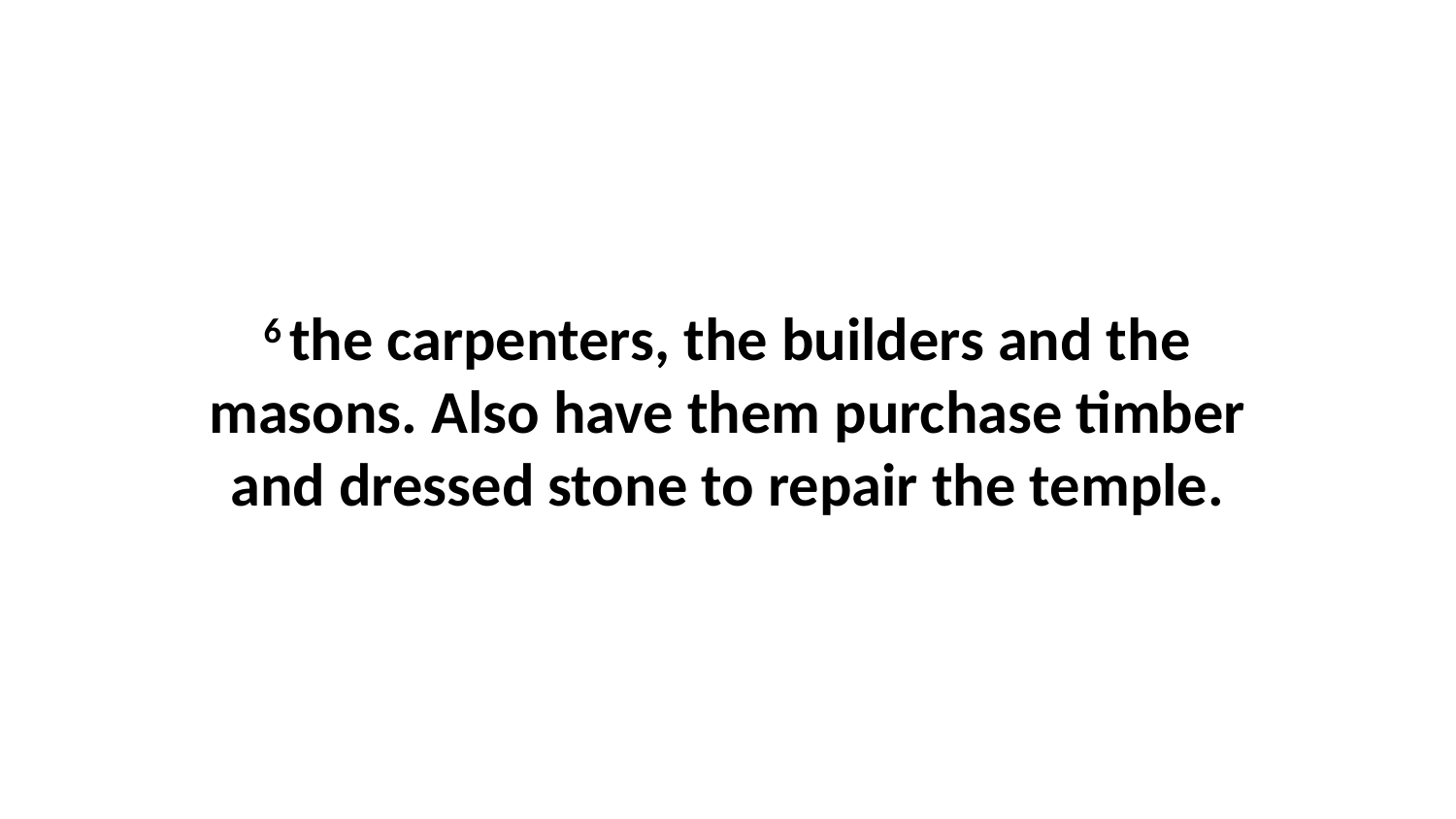

6 the carpenters, the builders and the masons. Also have them purchase timber and dressed stone to repair the temple.